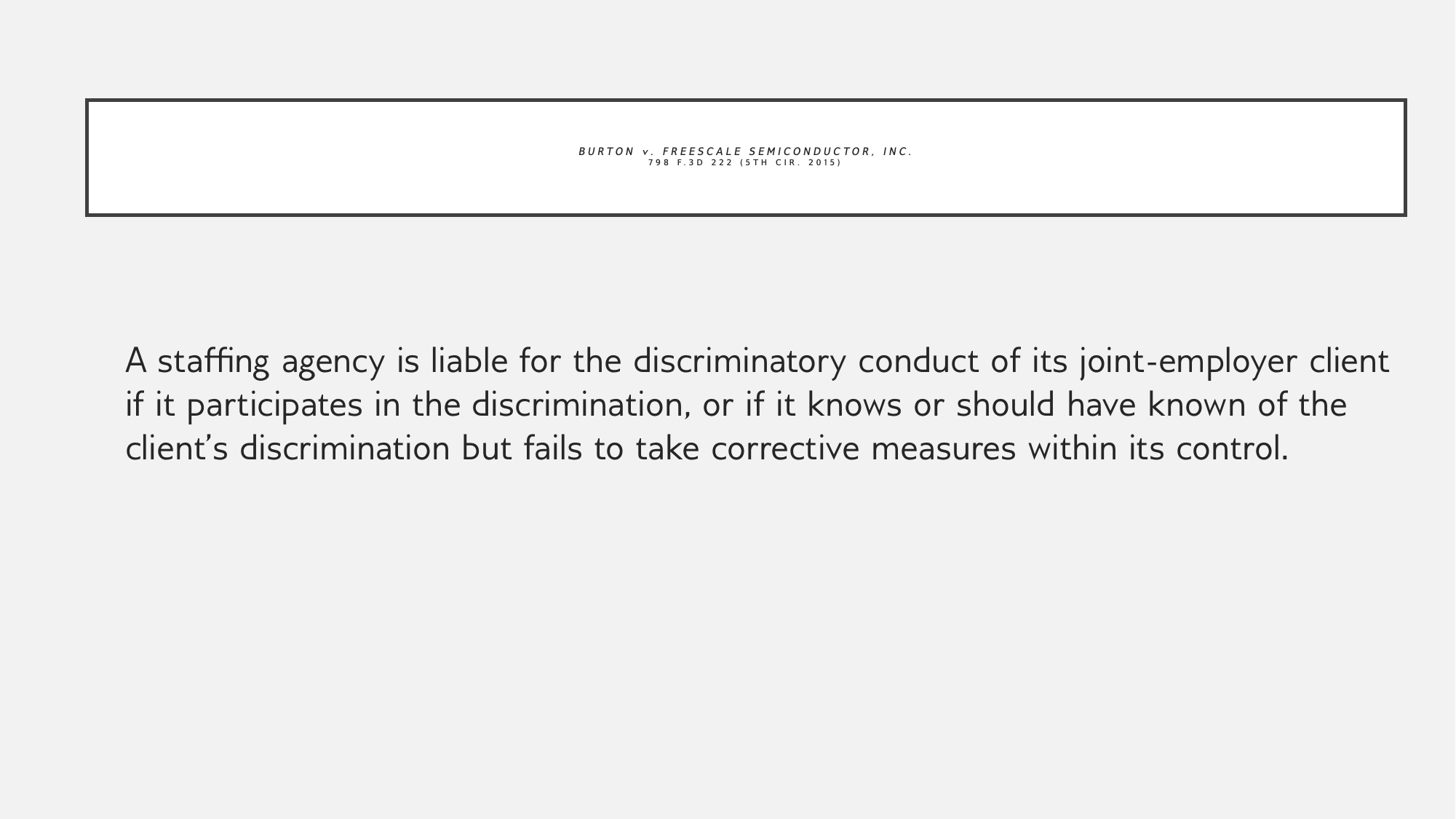

# Burton v. Freescale Semiconductor, Inc. 798 F.3d 222 (5th Cir. 2015)

A staffing agency is liable for the discriminatory conduct of its joint-employer client if it participates in the discrimination, or if it knows or should have known of the client’s discrimination but fails to take corrective measures within its control.